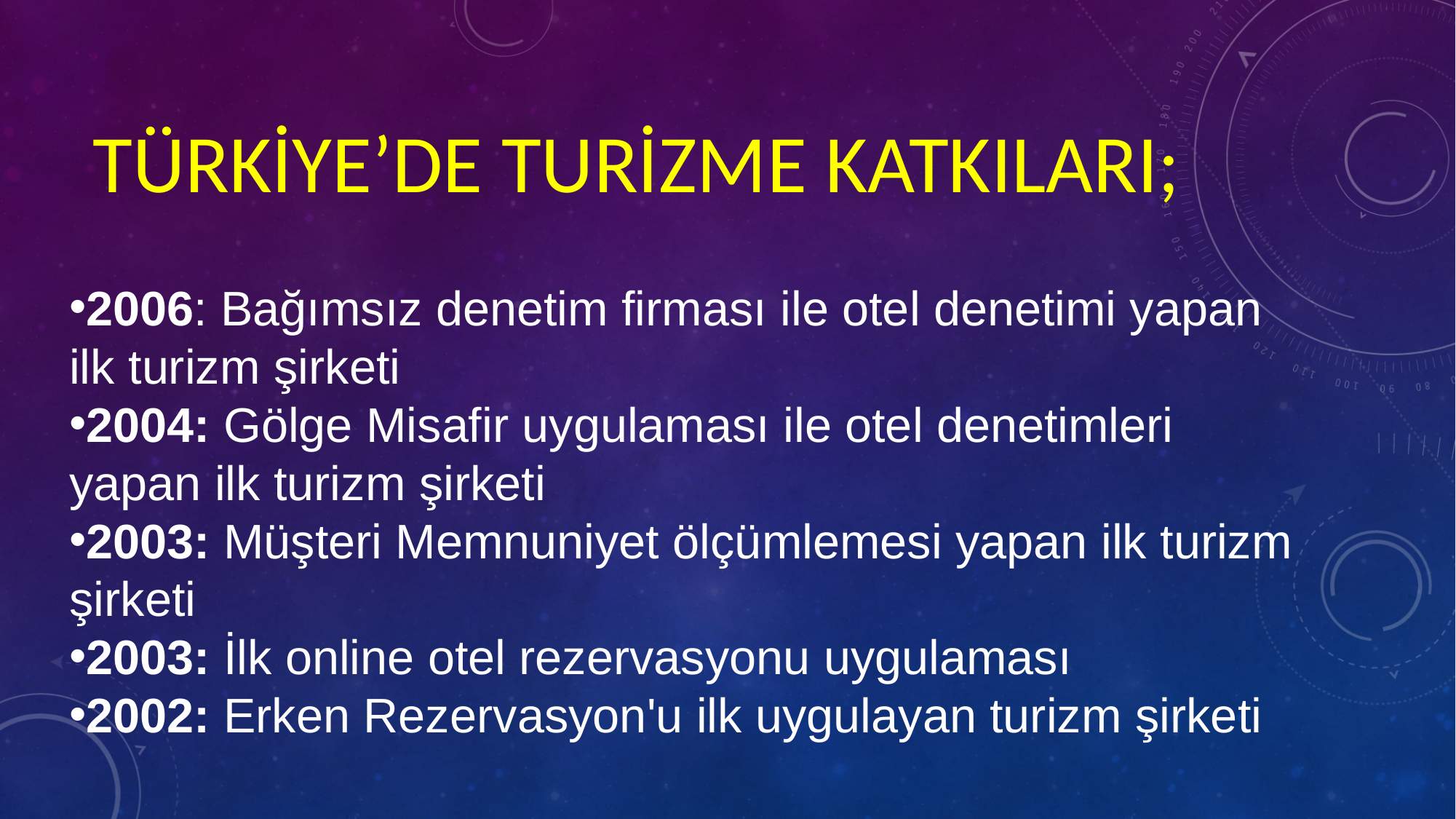

# TÜRKİYE’DE TURİZME KATKILARI;
2006: Bağımsız denetim firması ile otel denetimi yapan ilk turizm şirketi
2004: Gölge Misafir uygulaması ile otel denetimleri yapan ilk turizm şirketi
2003: Müşteri Memnuniyet ölçümlemesi yapan ilk turizm şirketi
2003: İlk online otel rezervasyonu uygulaması
2002: Erken Rezervasyon'u ilk uygulayan turizm şirketi